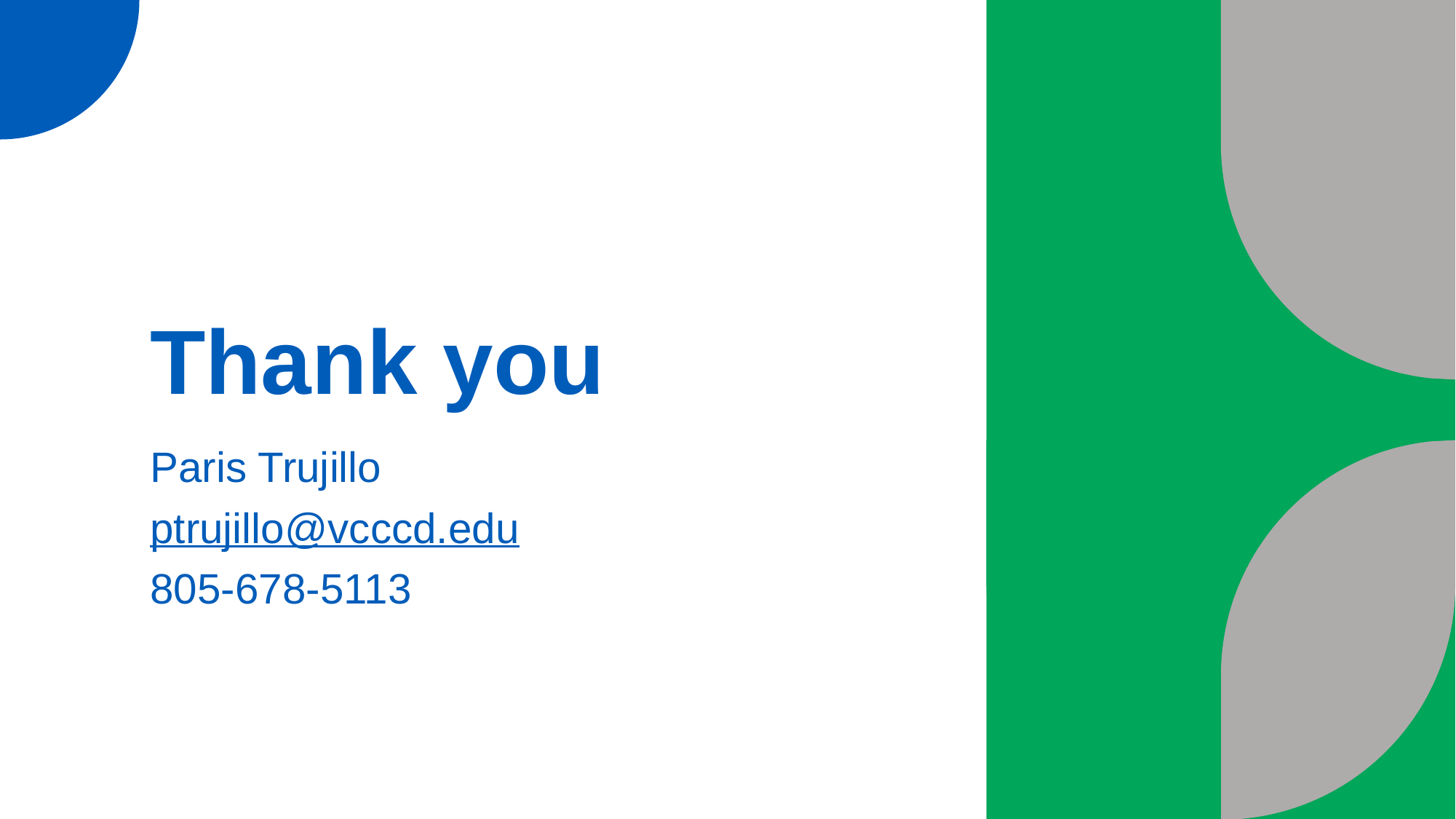

# Thank you
Paris Trujillo
ptrujillo@vcccd.edu
805-678-5113